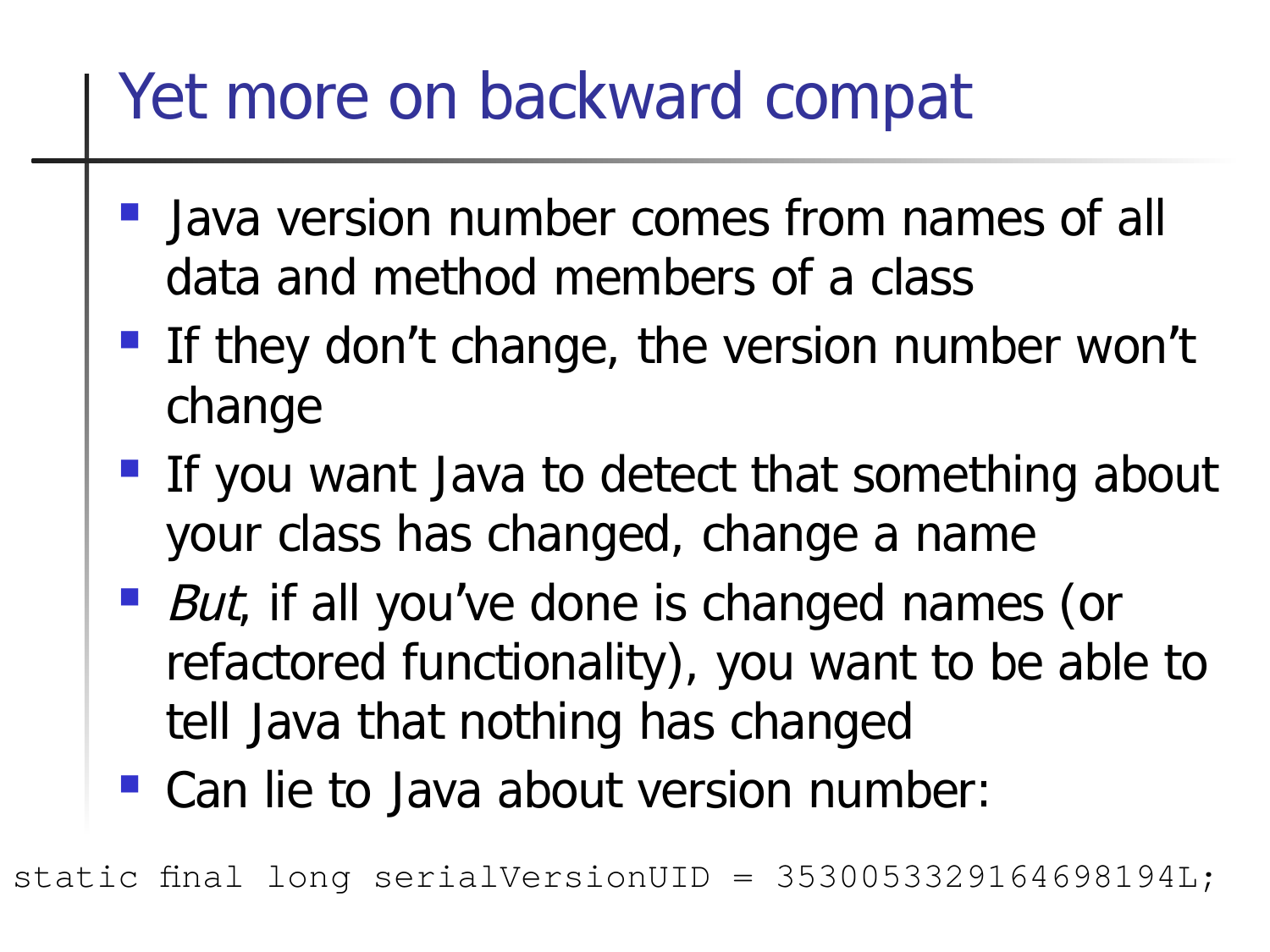

# Yet more on backward compat
Java version number comes from names of all data and method members of a class
If they don’t change, the version number won’t change
If you want Java to detect that something about your class has changed, change a name
But, if all you’ve done is changed names (or refactored functionality), you want to be able to tell Java that nothing has changed
Can lie to Java about version number:
static final long serialVersionUID = 3530053329164698194L;